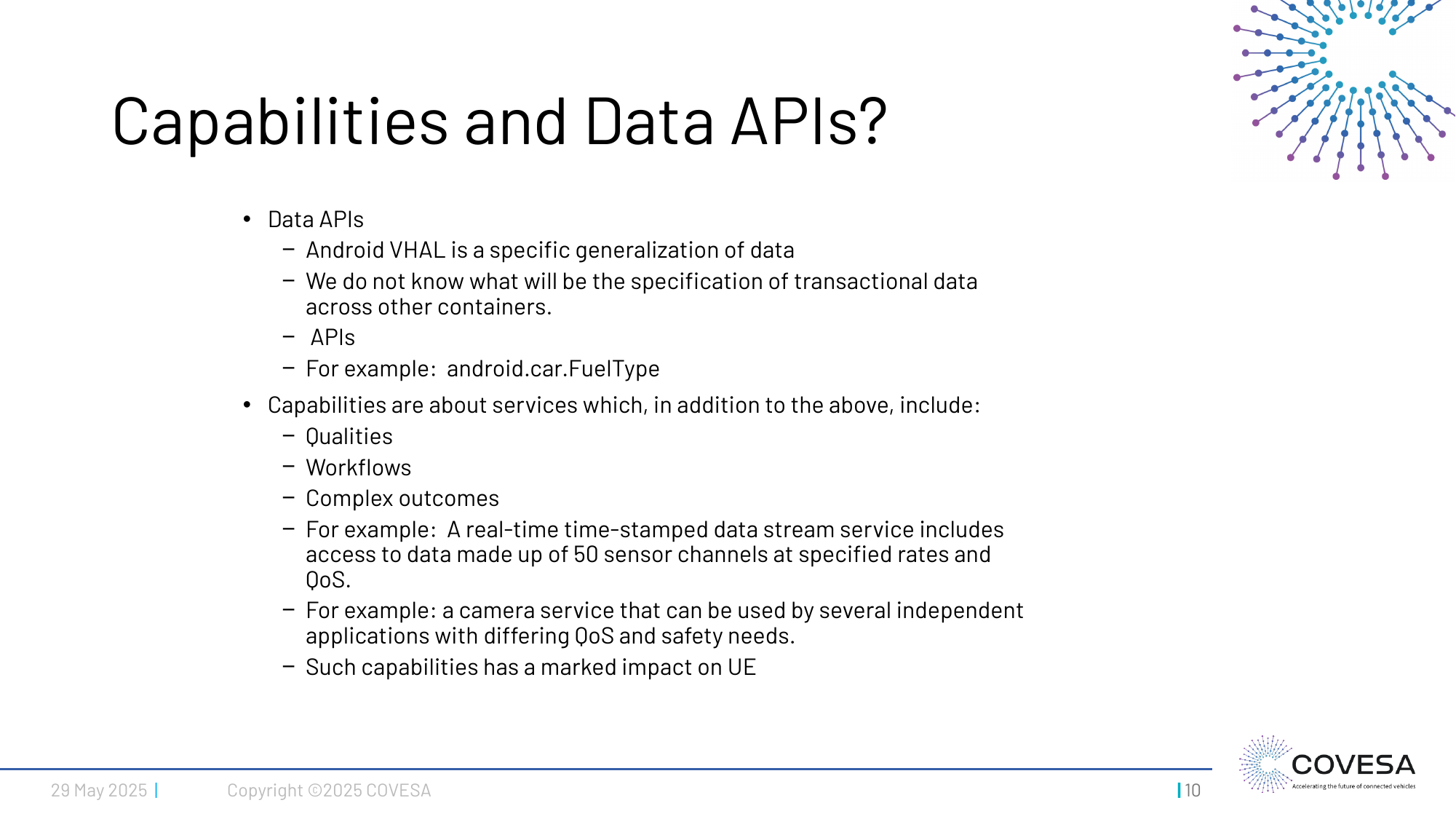

# Capabilities and Data APIs?
Data APIs
Android VHAL is a specific generalization of data
We do not know what will be the specification of transactional data across other containers.
 APIs
For example:  android.car.FuelType
Capabilities are about services which, in addition to the above, include:
Qualities
Workflows
Complex outcomes
For example:  A real-time time-stamped data stream service includes access to data made up of 50 sensor channels at specified rates and QoS.
For example: a camera service that can be used by several independent applications with differing QoS and safety needs.
Such capabilities has a marked impact on UE

29 May 2025  |
Copyright ©2025 COVESA
| 10